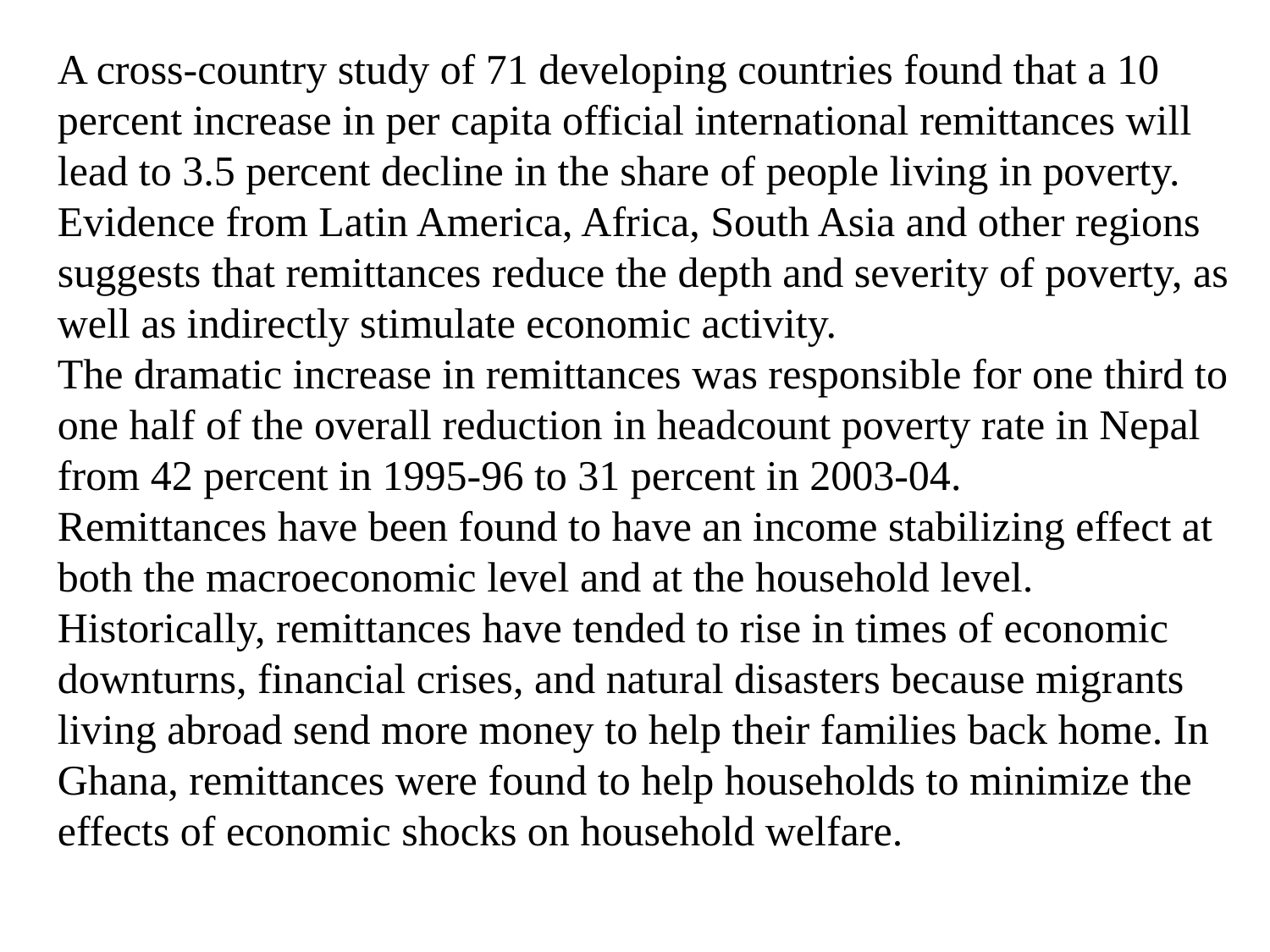

A cross-country study of 71 developing countries found that a 10 percent increase in per capita official international remittances will lead to 3.5 percent decline in the share of people living in poverty. Evidence from Latin America, Africa, South Asia and other regions suggests that remittances reduce the depth and severity of poverty, as well as indirectly stimulate economic activity.
The dramatic increase in remittances was responsible for one third to one half of the overall reduction in headcount poverty rate in Nepal from 42 percent in 1995-96 to 31 percent in 2003-04.
Remittances have been found to have an income stabilizing effect at both the macroeconomic level and at the household level. Historically, remittances have tended to rise in times of economic downturns, financial crises, and natural disasters because migrants living abroad send more money to help their families back home. In Ghana, remittances were found to help households to minimize the effects of economic shocks on household welfare.